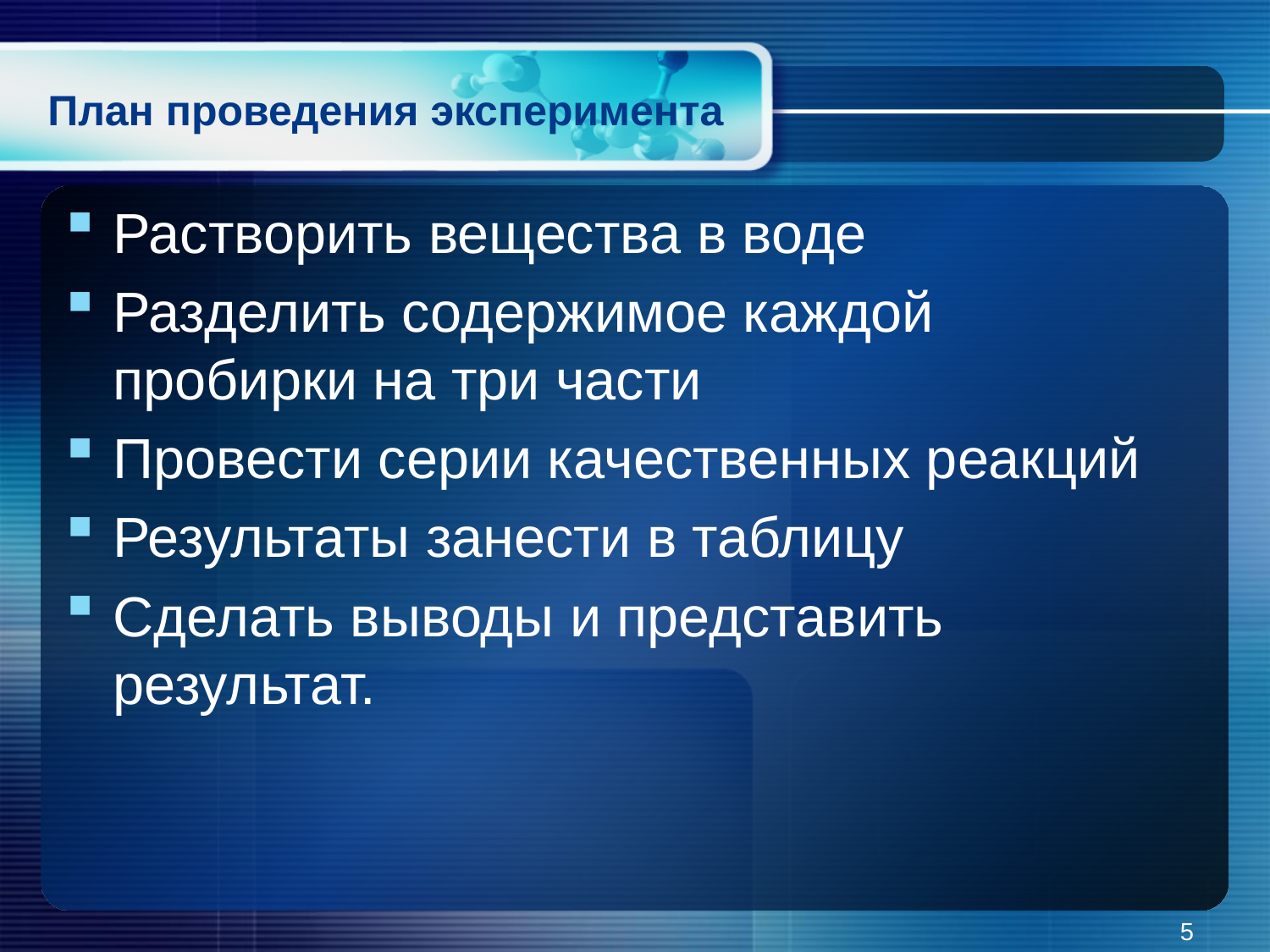

# План проведения эксперимента
Растворить вещества в воде
Разделить содержимое каждой пробирки на три части
Провести серии качественных реакций
Результаты занести в таблицу
Сделать выводы и представить результат.

5